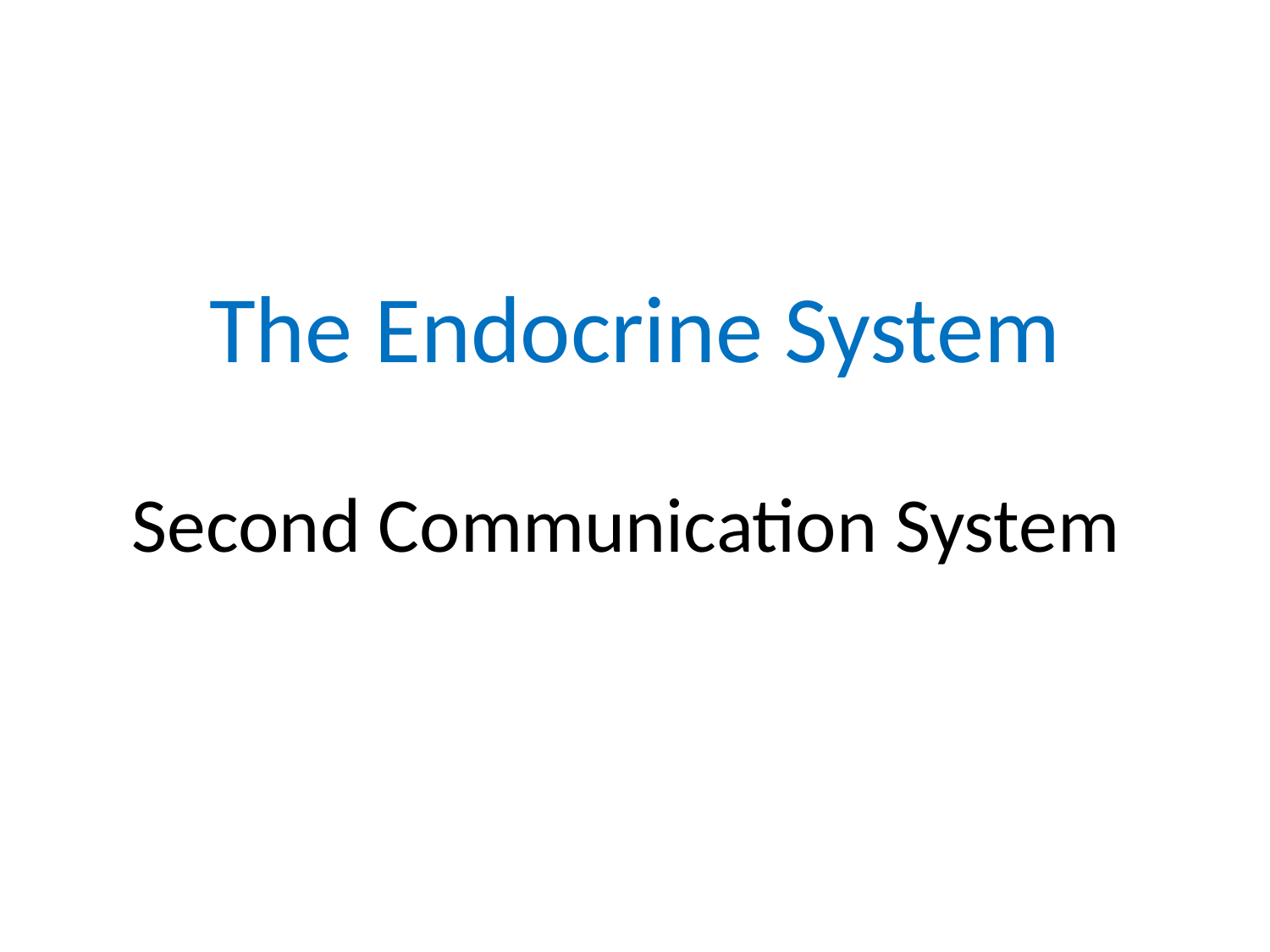

# The Endocrine System Second Communication System